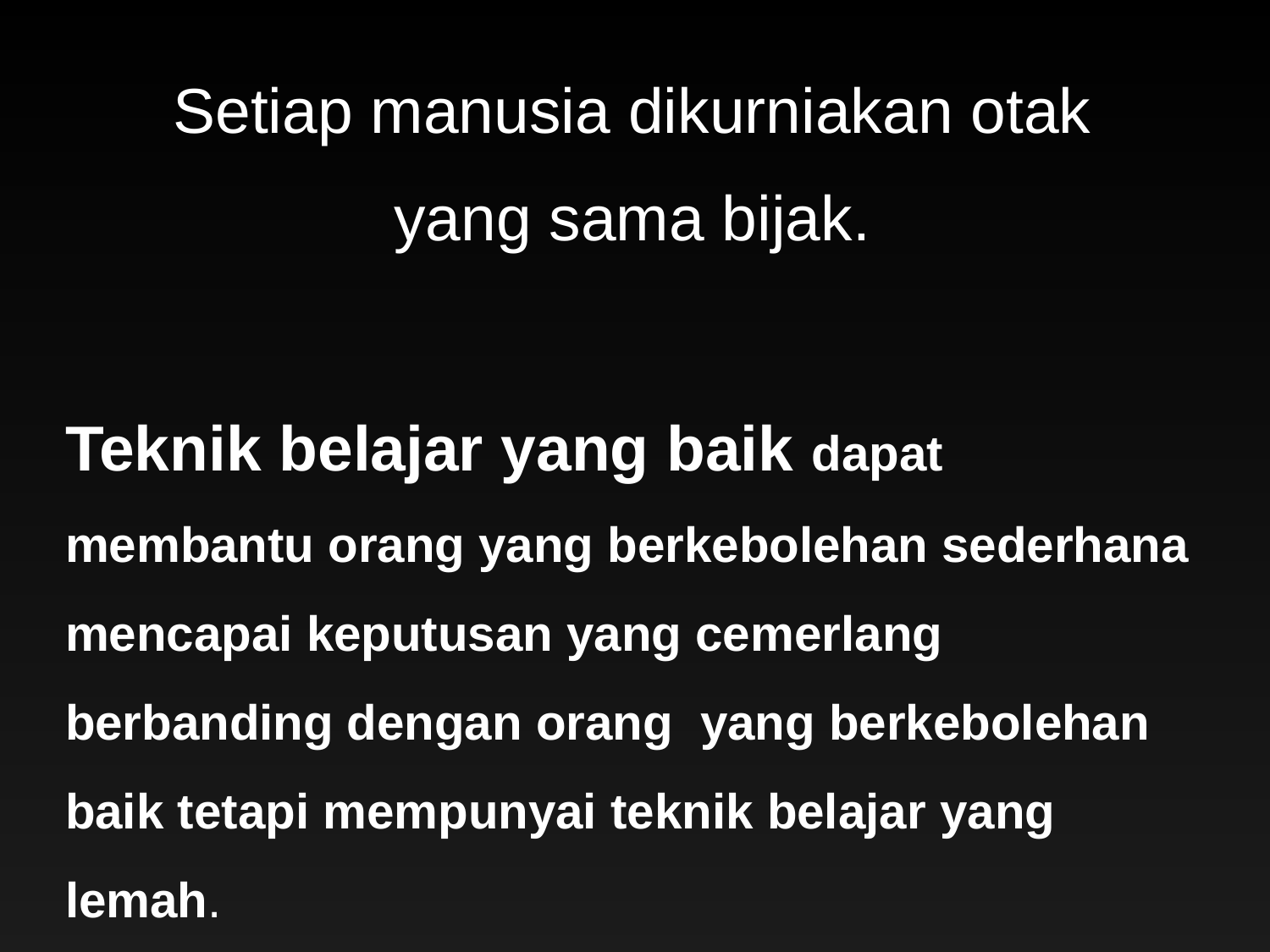

Setiap manusia dikurniakan otak
 yang sama bijak.

Teknik belajar yang baik dapat membantu orang yang berkebolehan sederhana mencapai keputusan yang cemerlang berbanding dengan orang  yang berkebolehan baik tetapi mempunyai teknik belajar yang lemah.